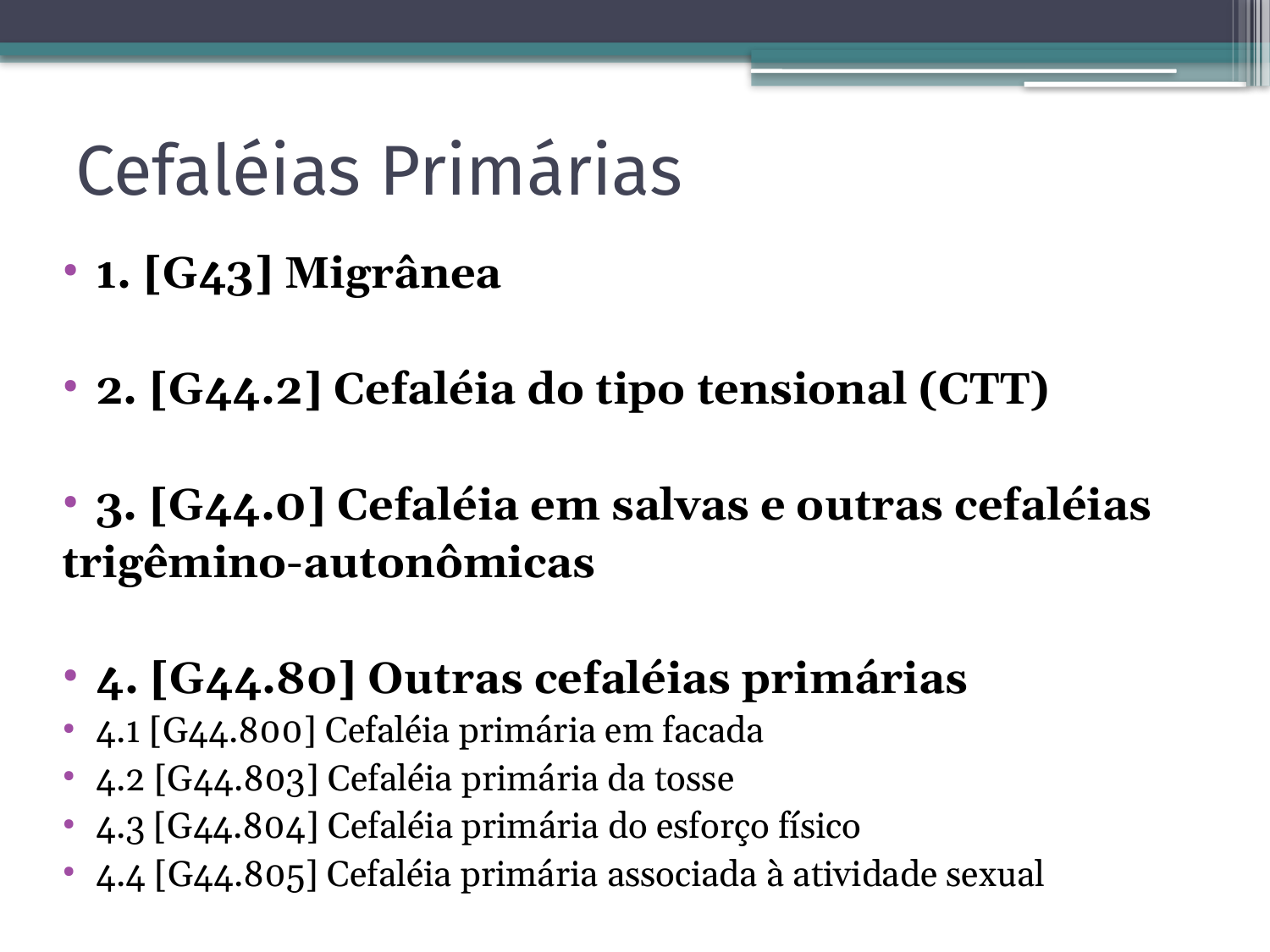

# Cefaléias Primárias

1. [G43] Migrânea

2. [G44.2] Cefaléia do tipo tensional (CTT)

3. [G44.0] Cefaléia em salvas e outras cefaléias
trigêmino-autonômicas

4. [G44.80] Outras cefaléias primárias
4.1 [G44.800] Cefaléia primária em facada
4.2 [G44.803] Cefaléia primária da tosse
4.3 [G44.804] Cefaléia primária do esforço físico
4.4 [G44.805] Cefaléia primária associada à atividade sexual